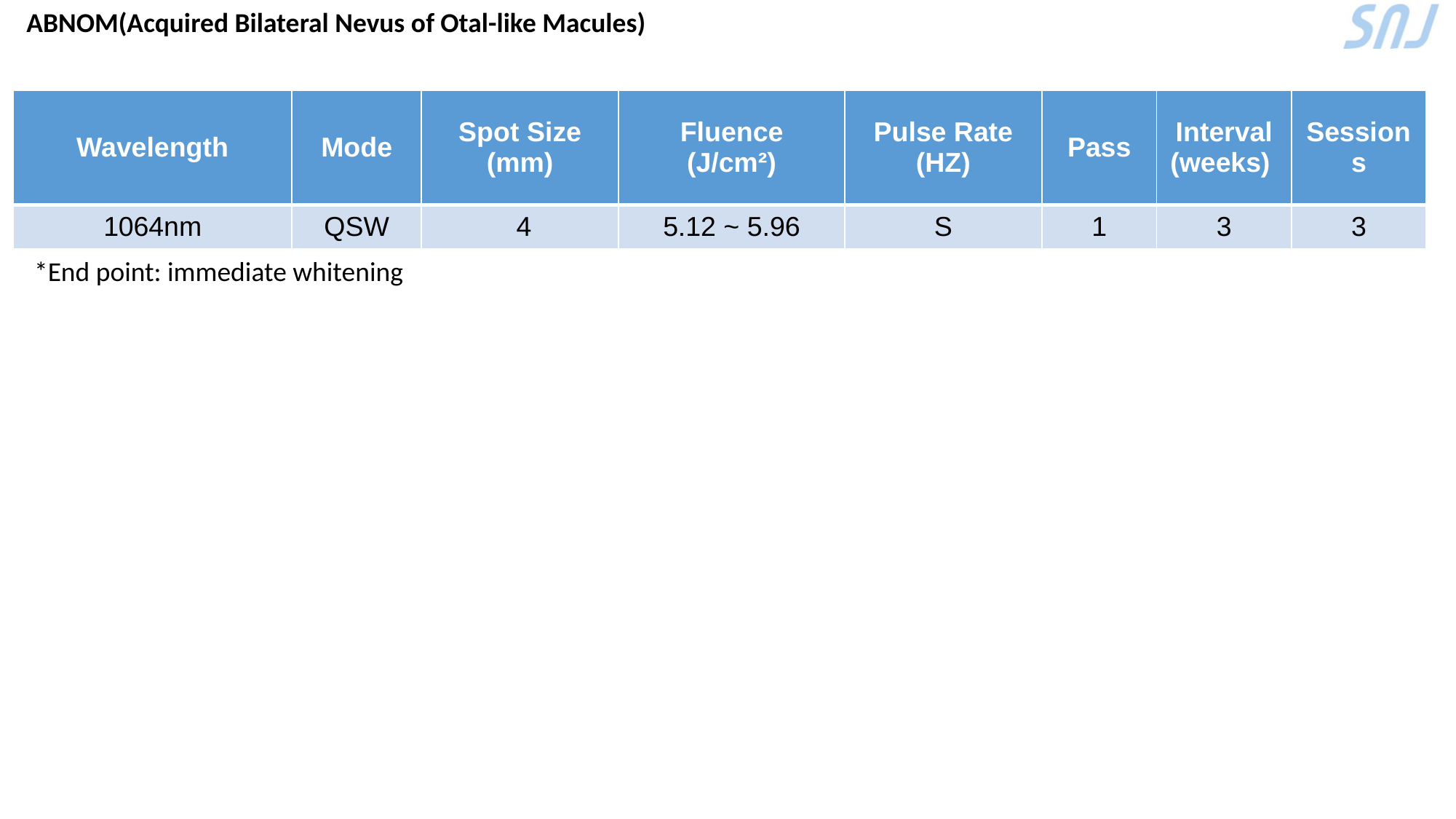

ABNOM(Acquired Bilateral Nevus of Otal-like Macules)
| Wavelength | Mode | Spot Size (mm) | Fluence (J/cm²) | Pulse Rate (HZ) | Pass | Interval (weeks) | Sessions |
| --- | --- | --- | --- | --- | --- | --- | --- |
| 1064nm | QSW | 4 | 5.12 ~ 5.96 | S | 1 | 3 | 3 |
*End point: immediate whitening